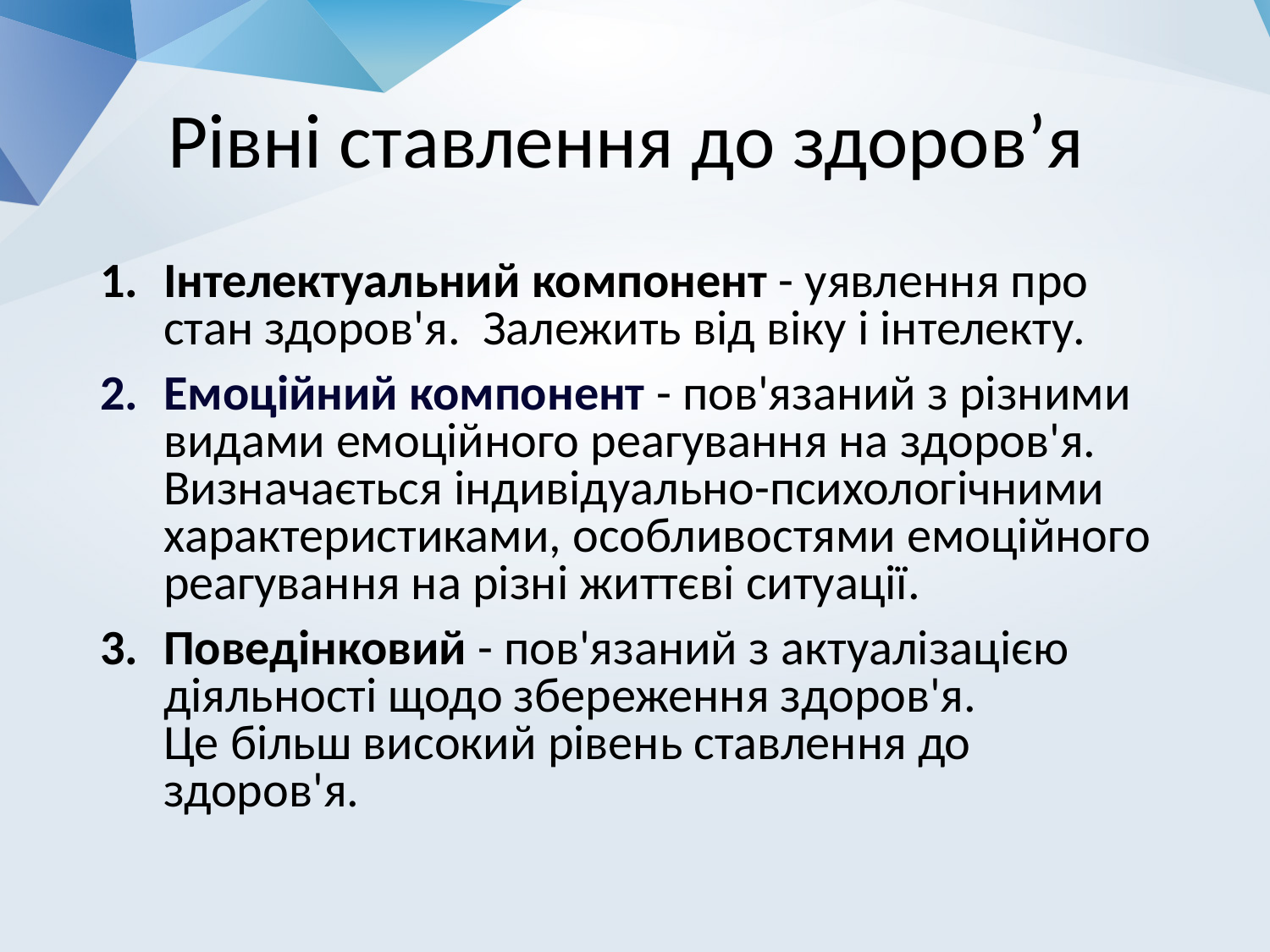

# Рівні ставлення до здоров’я
Інтелектуальний компонент - уявлення про стан здоров'я.  Залежить від віку і інтелекту.
Емоційний компонент - пов'язаний з різними видами емоційного реагування на здоров'я.
Визначається індивідуально-психологічними характеристиками, особливостями емоційного реагування на різні життєві ситуації.
Поведінковий - пов'язаний з актуалізацією діяльності щодо збереження здоров'я.
Це більш високий рівень ставлення до здоров'я.